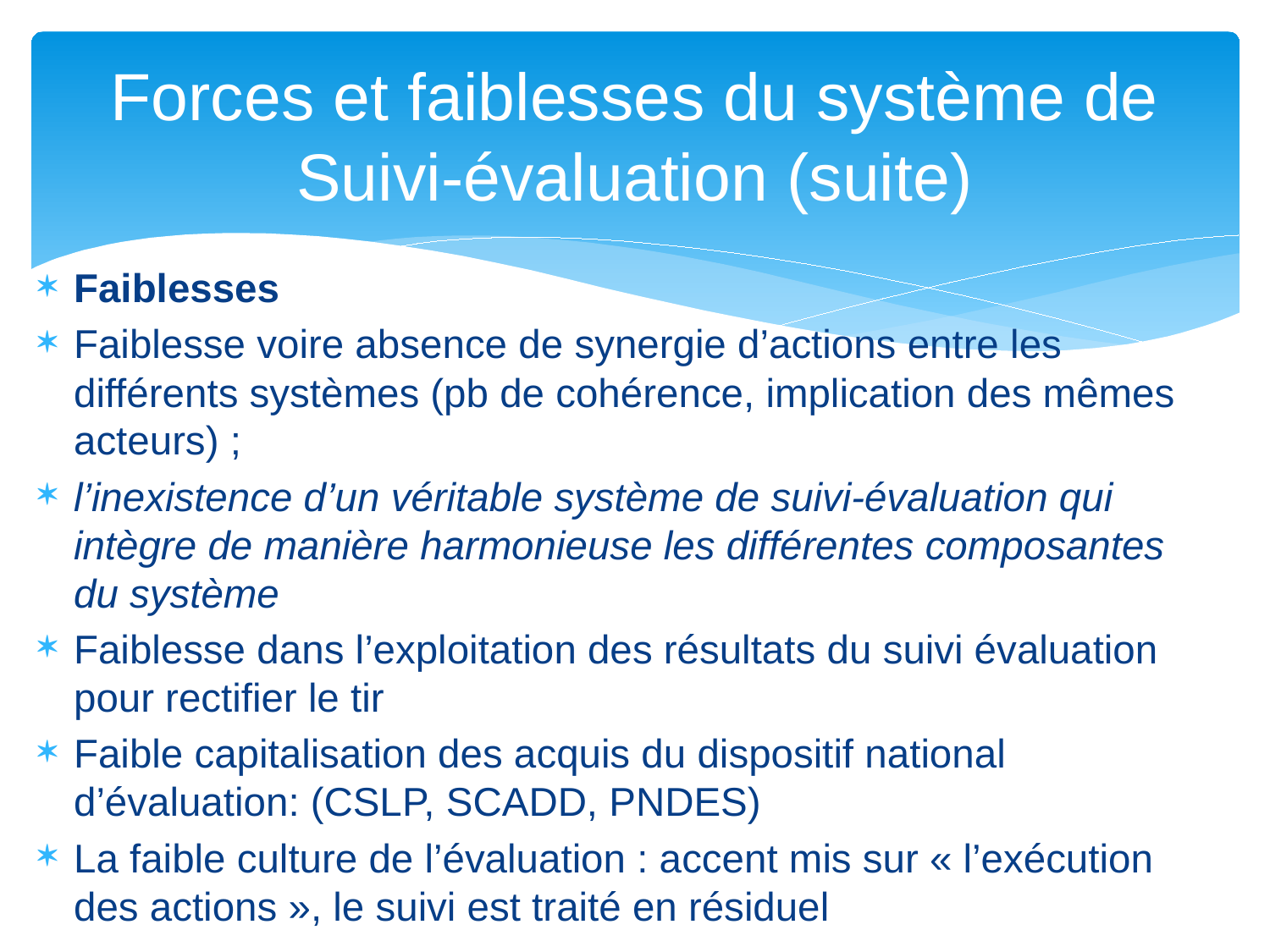

# Forces et faiblesses du système de Suivi-évaluation (suite)
Faiblesses
Faiblesse voire absence de synergie d’actions entre les différents systèmes (pb de cohérence, implication des mêmes acteurs) ;
l’inexistence d’un véritable système de suivi-évaluation qui intègre de manière harmonieuse les différentes composantes du système
Faiblesse dans l’exploitation des résultats du suivi évaluation pour rectifier le tir
Faible capitalisation des acquis du dispositif national d’évaluation: (CSLP, SCADD, PNDES)
La faible culture de l’évaluation : accent mis sur « l’exécution des actions », le suivi est traité en résiduel